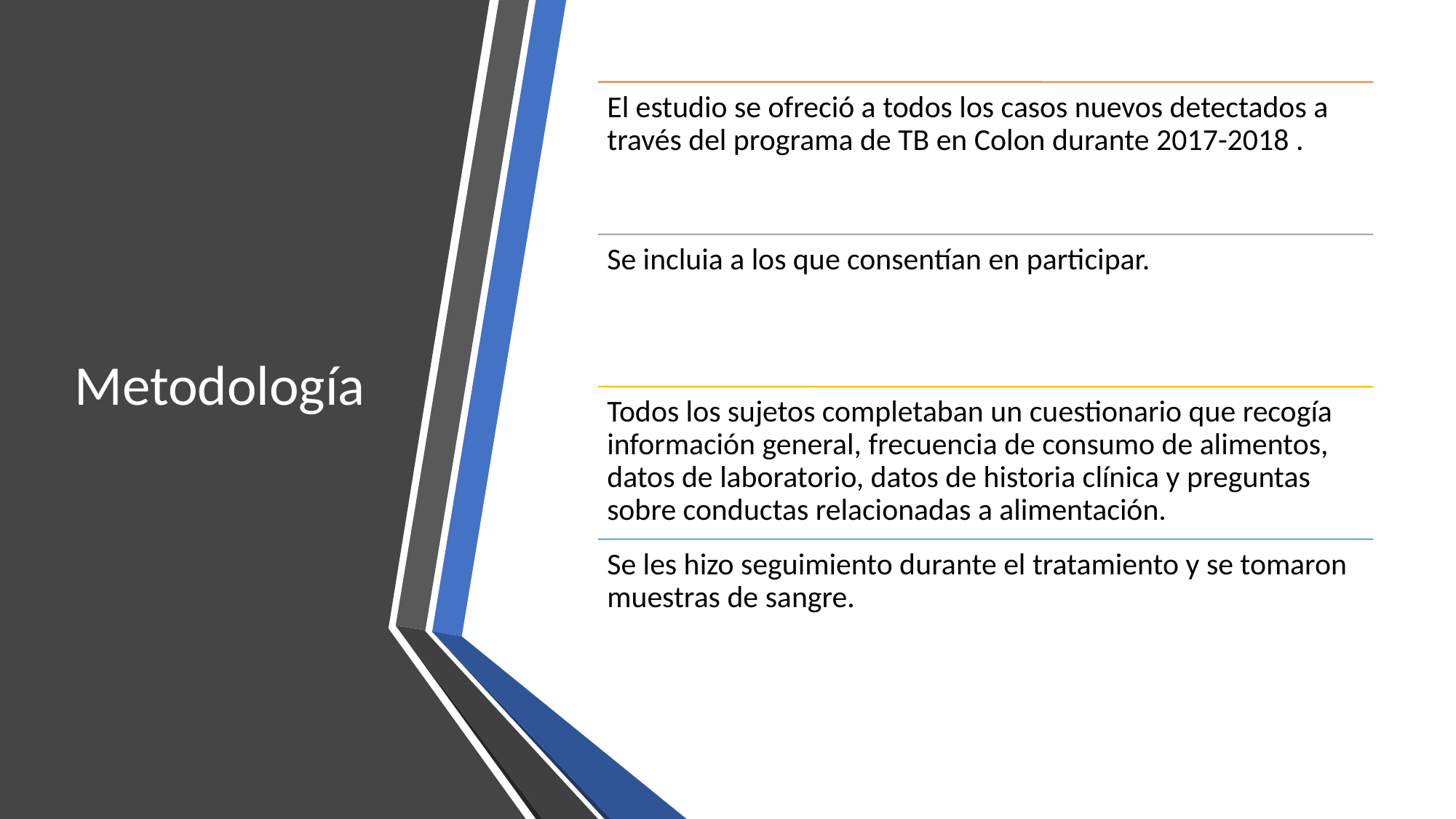

# Metodología
El estudio se ofreció a todos los casos nuevos detectados a través del programa de TB en Colon durante 2017-2018 .
Se incluia a los que consentían en participar.
Todos los sujetos completaban un cuestionario que recogía información general, frecuencia de consumo de alimentos, datos de laboratorio, datos de historia clínica y preguntas sobre conductas relacionadas a alimentación.
Se les hizo seguimiento durante el tratamiento y se tomaron muestras de sangre.